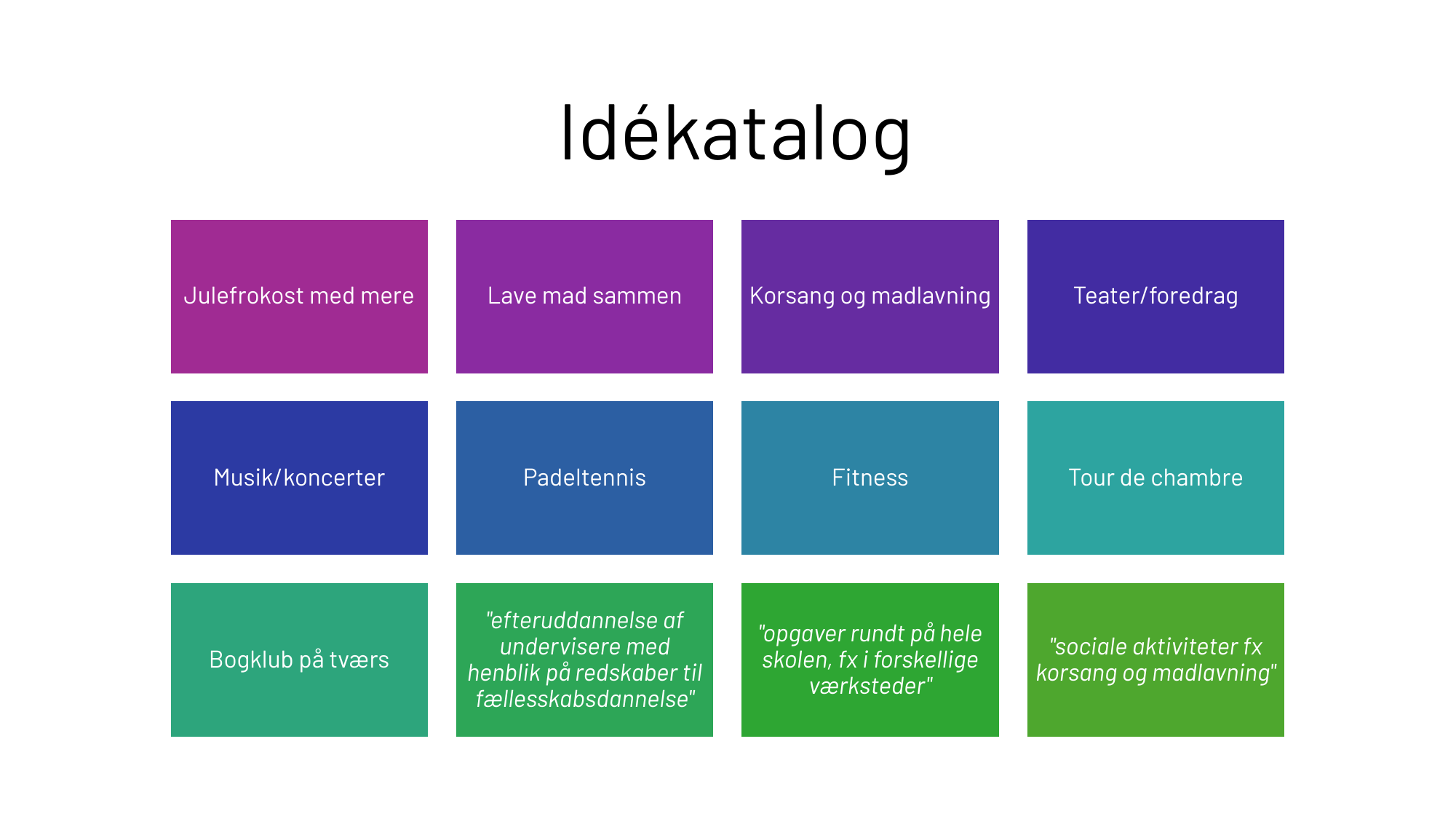

# Idékatalog
Julefrokost med mere
Lave mad sammen
Korsang og madlavning
Teater/foredrag
Musik/koncerter
Padeltennis
Fitness
Tour de chambre
Bogklub på tværs
"efteruddannelse af undervisere med henblik på redskaber til fællesskabsdannelse"
"opgaver rundt på hele skolen, fx i forskellige værksteder"
"sociale aktiviteter fx korsang og madlavning"